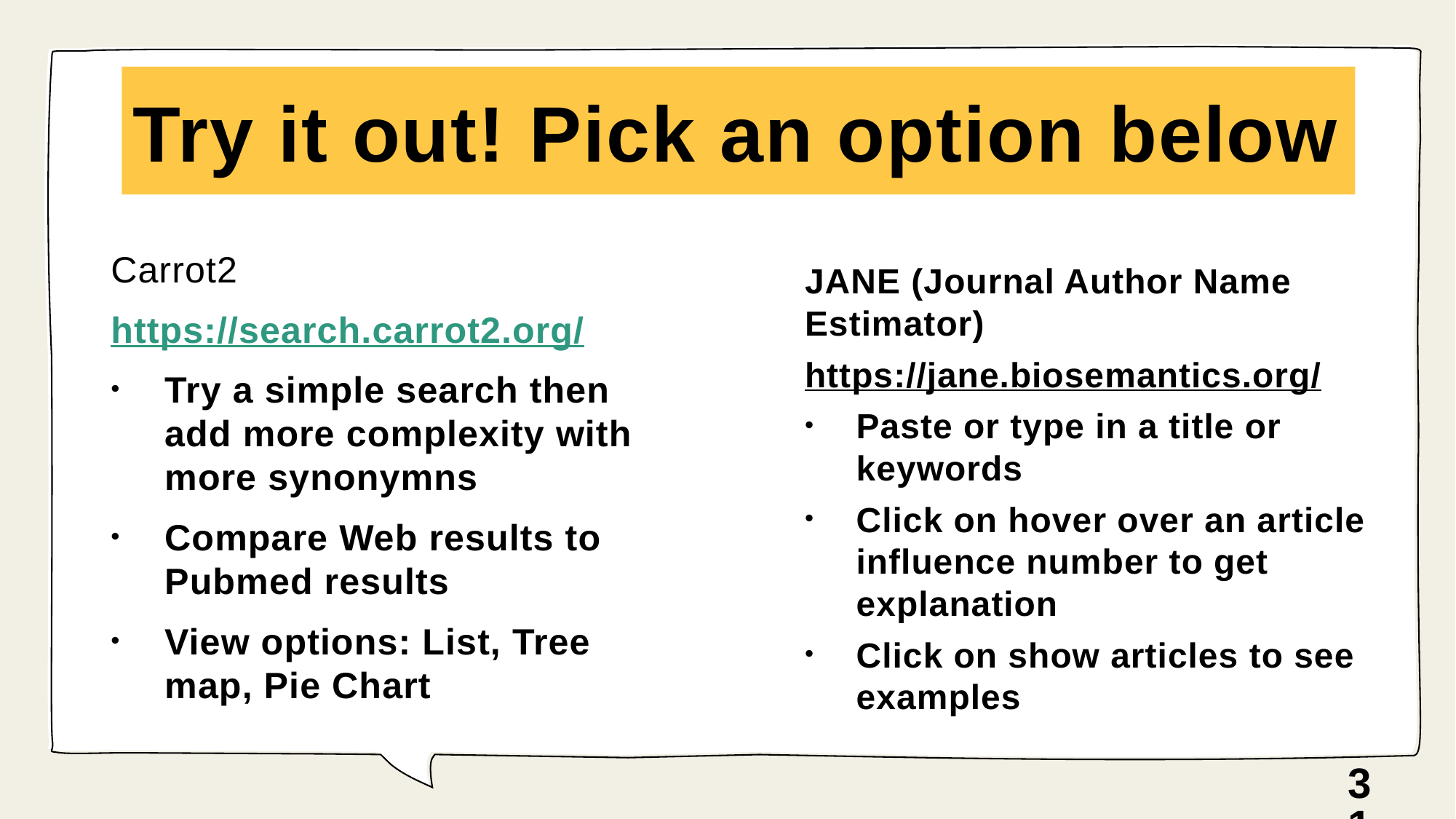

# Try it out! Pick an option below
Carrot2
https://search.carrot2.org/
Try a simple search then add more complexity with more synonymns
Compare Web results to Pubmed results
View options: List, Tree map, Pie Chart

JANE (Journal Author Name Estimator)
https://jane.biosemantics.org/
Paste or type in a title or keywords
Click on hover over an article influence number to get explanation
Click on show articles to see examples

31